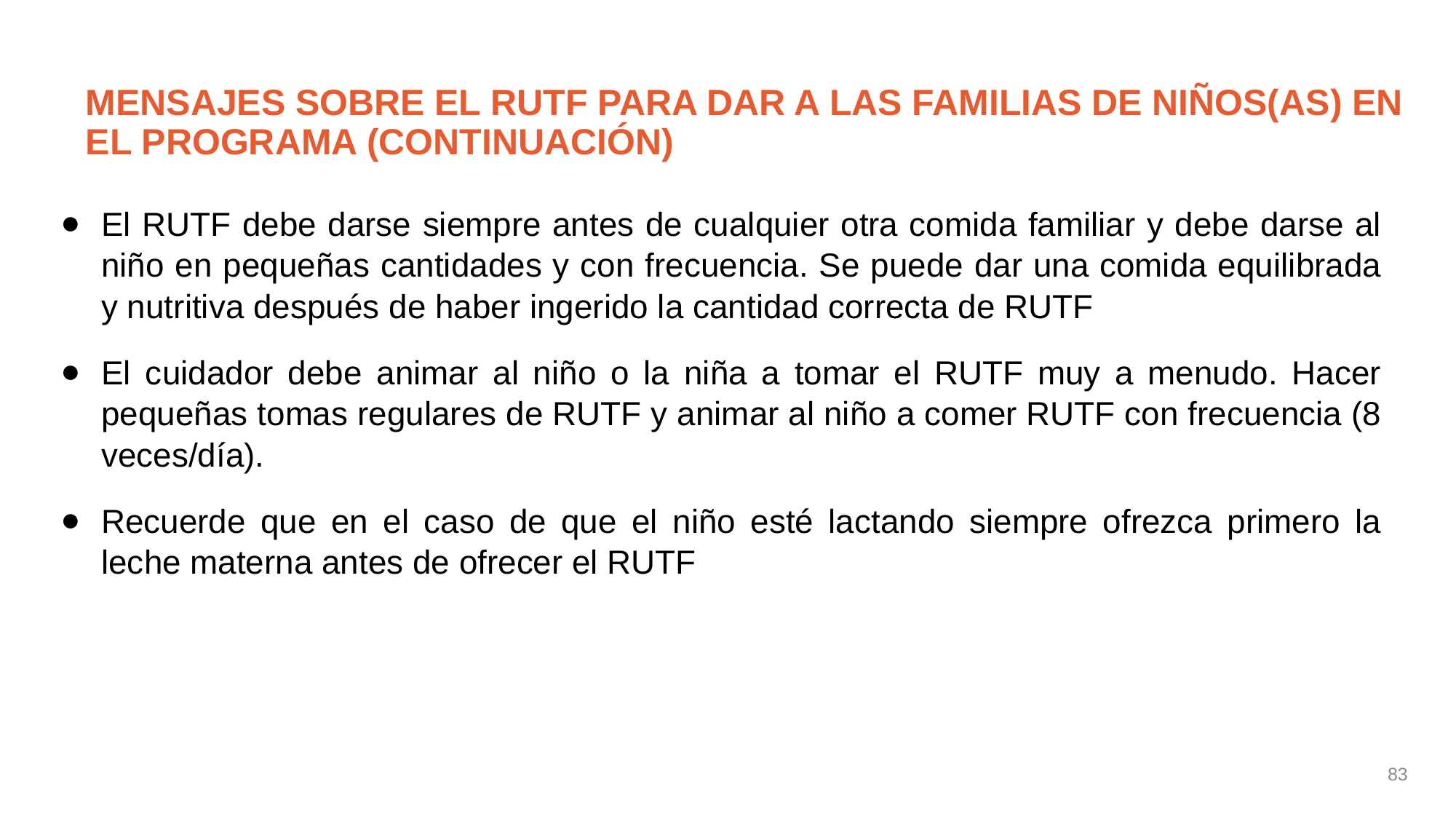

# MENSAJES SOBRE EL RUTF PARA DAR A LAS FAMILIAS DE NIÑOS(AS) EN EL PROGRAMA (CONTINUACIÓN)
El RUTF debe darse siempre antes de cualquier otra comida familiar y debe darse al niño en pequeñas cantidades y con frecuencia. Se puede dar una comida equilibrada y nutritiva después de haber ingerido la cantidad correcta de RUTF
El cuidador debe animar al niño o la niña a tomar el RUTF muy a menudo. Hacer pequeñas tomas regulares de RUTF y animar al niño a comer RUTF con frecuencia (8 veces/día).
Recuerde que en el caso de que el niño esté lactando siempre ofrezca primero la leche materna antes de ofrecer el RUTF

83